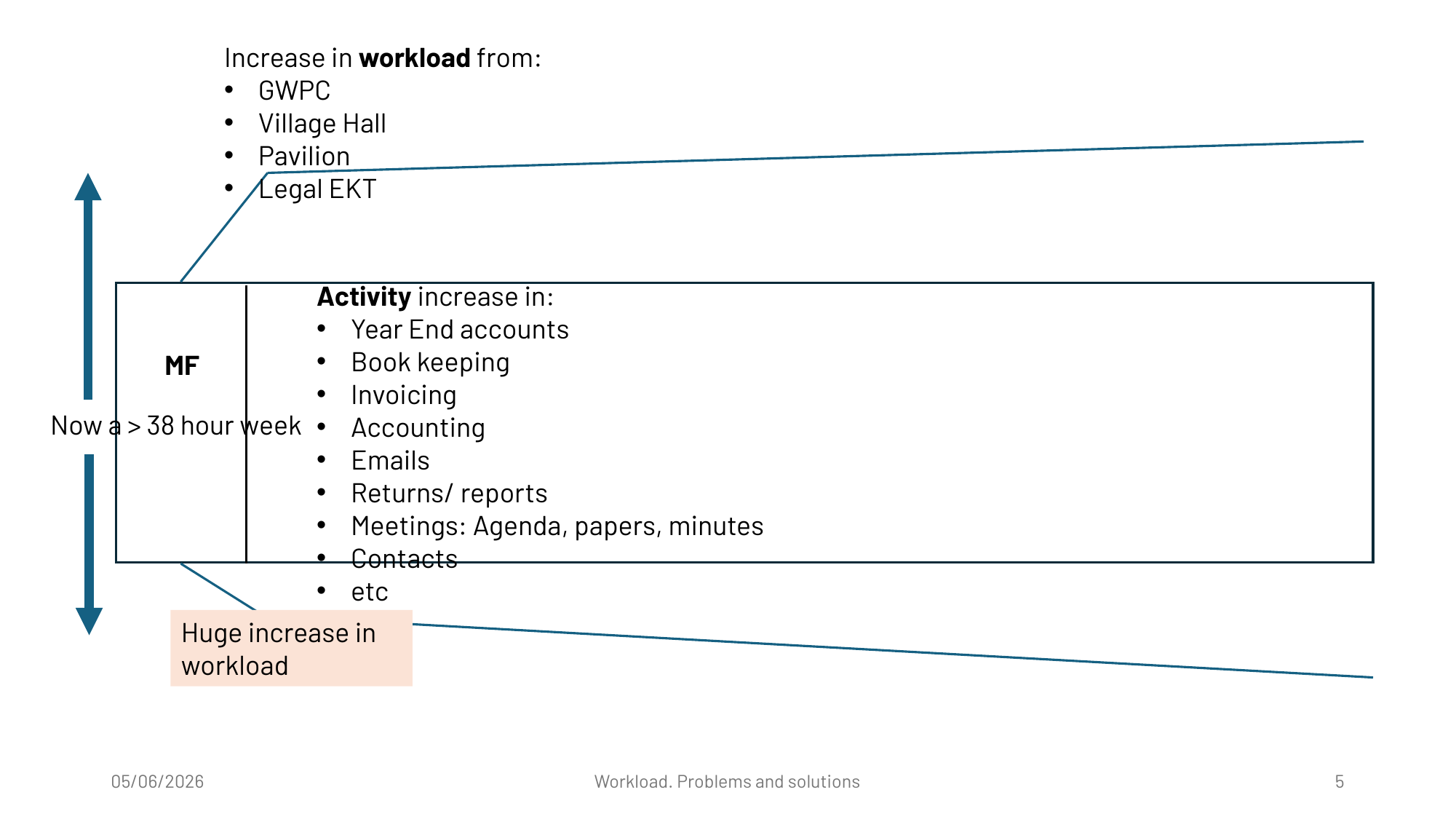

Increase in workload from:
GWPC
Village Hall
Pavilion
Legal EKT
Activity increase in:
Year End accounts
Book keeping
Invoicing
Accounting
Emails
Returns/ reports
Meetings: Agenda, papers, minutes
Contacts
etc

MF
Now a > 38 hour week
Huge increase in workload
05/06/2026
Workload. Problems and solutions
5